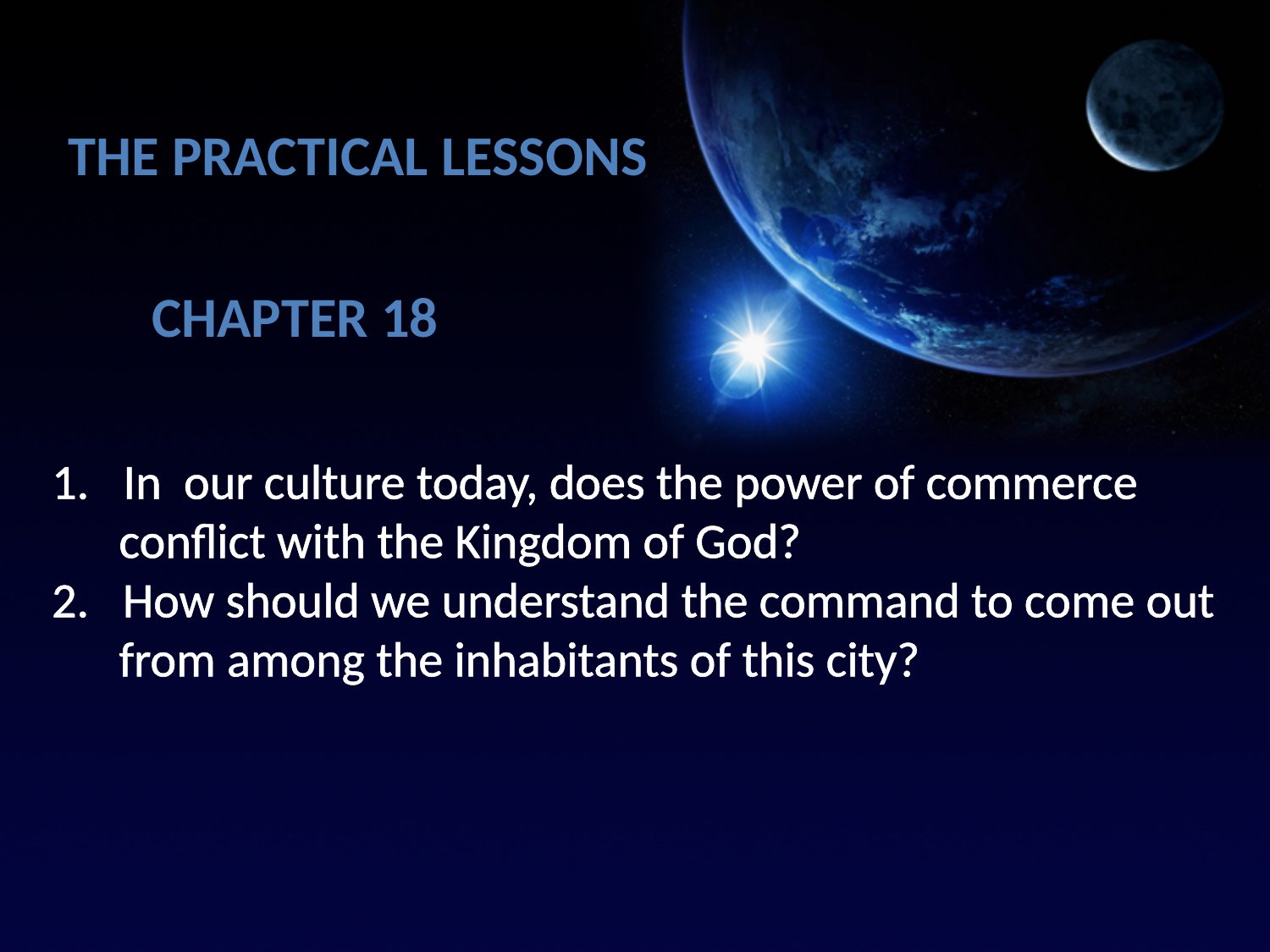

The Practical Lessons
Chapter 18
In  our culture today, does the power of commerce
      conflict with the Kingdom of God?
2.   How should we understand the command to come out
      from among the inhabitants of this city?